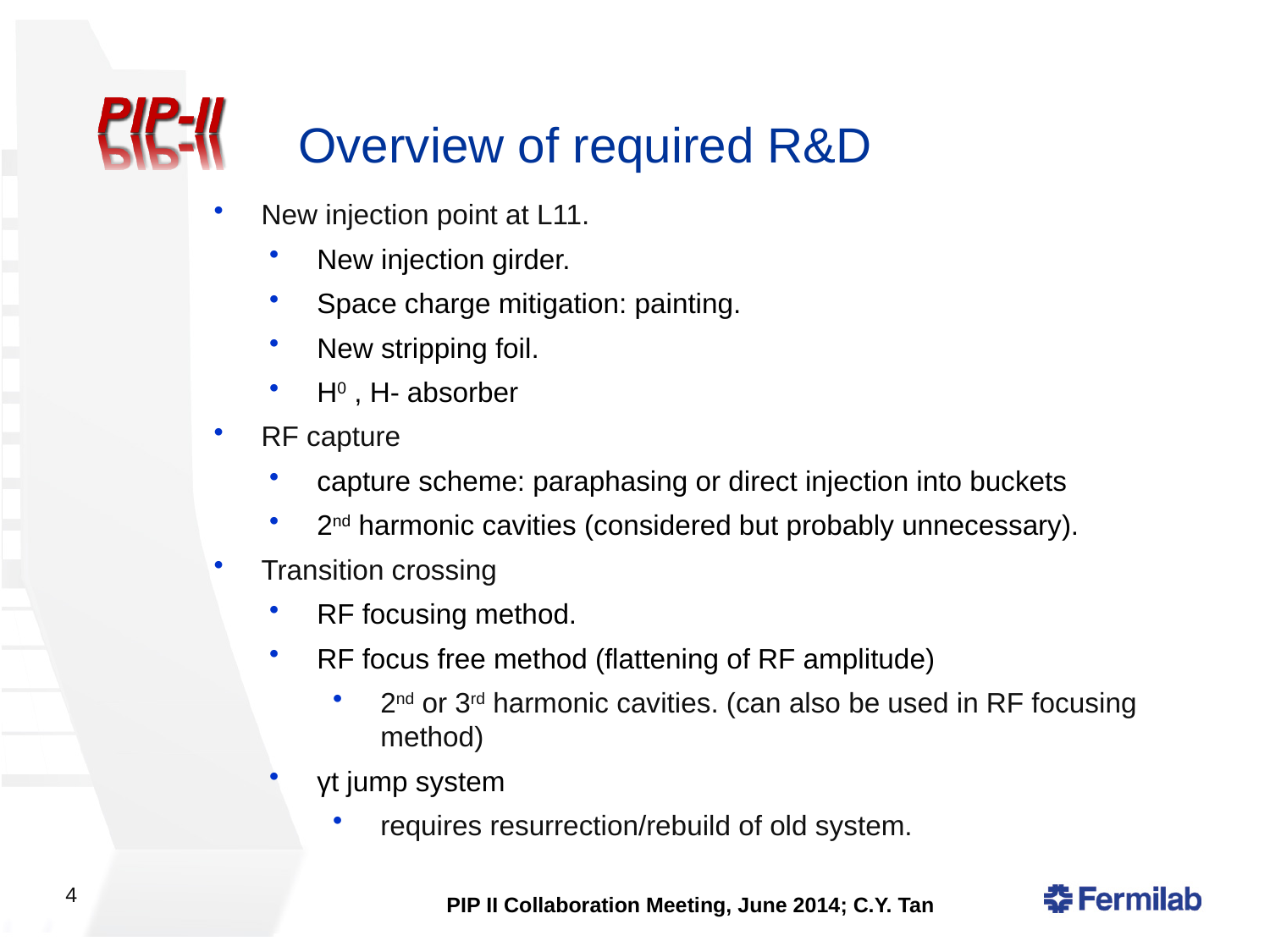

# Overview of required R&D
New injection point at L11.
New injection girder.
Space charge mitigation: painting.
New stripping foil.
H0 , H- absorber
RF capture
capture scheme: paraphasing or direct injection into buckets
2nd harmonic cavities (considered but probably unnecessary).
Transition crossing
RF focusing method.
RF focus free method (flattening of RF amplitude)
2nd or 3rd harmonic cavities. (can also be used in RF focusing method)
γt jump system
requires resurrection/rebuild of old system.

4

PIP II Collaboration Meeting, June 2014; C.Y. Tan